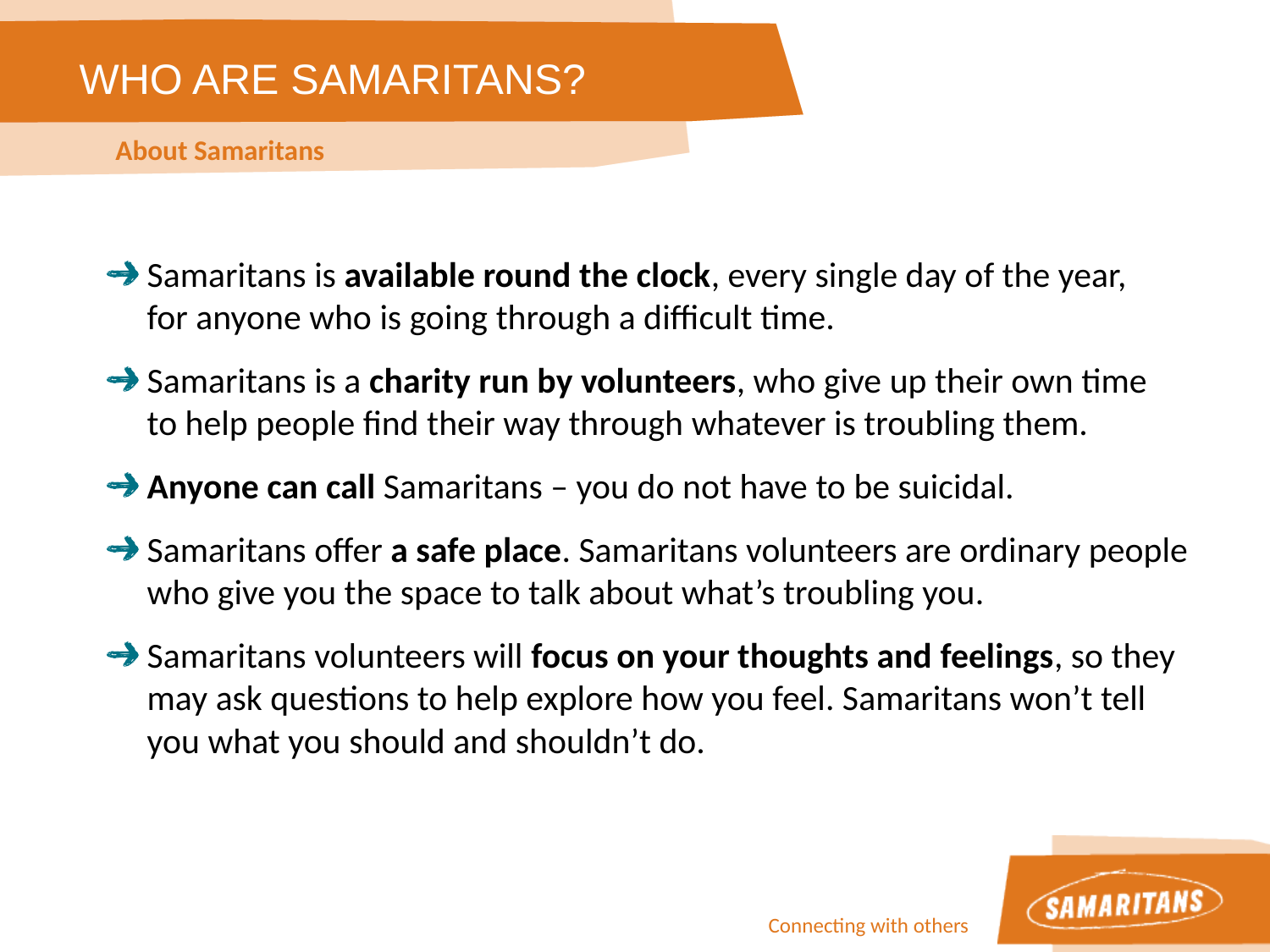

WHO ARE SAMARITANS?
About Samaritans
Samaritans is available round the clock, every single day of the year,
for anyone who is going through a difficult time.
Samaritans is a charity run by volunteers, who give up their own time
to help people find their way through whatever is troubling them.
Anyone can call Samaritans – you do not have to be suicidal.
Samaritans offer a safe place. Samaritans volunteers are ordinary people who give you the space to talk about what’s troubling you.
Samaritans volunteers will focus on your thoughts and feelings, so they may ask questions to help explore how you feel. Samaritans won’t tell you what you should and shouldn’t do.